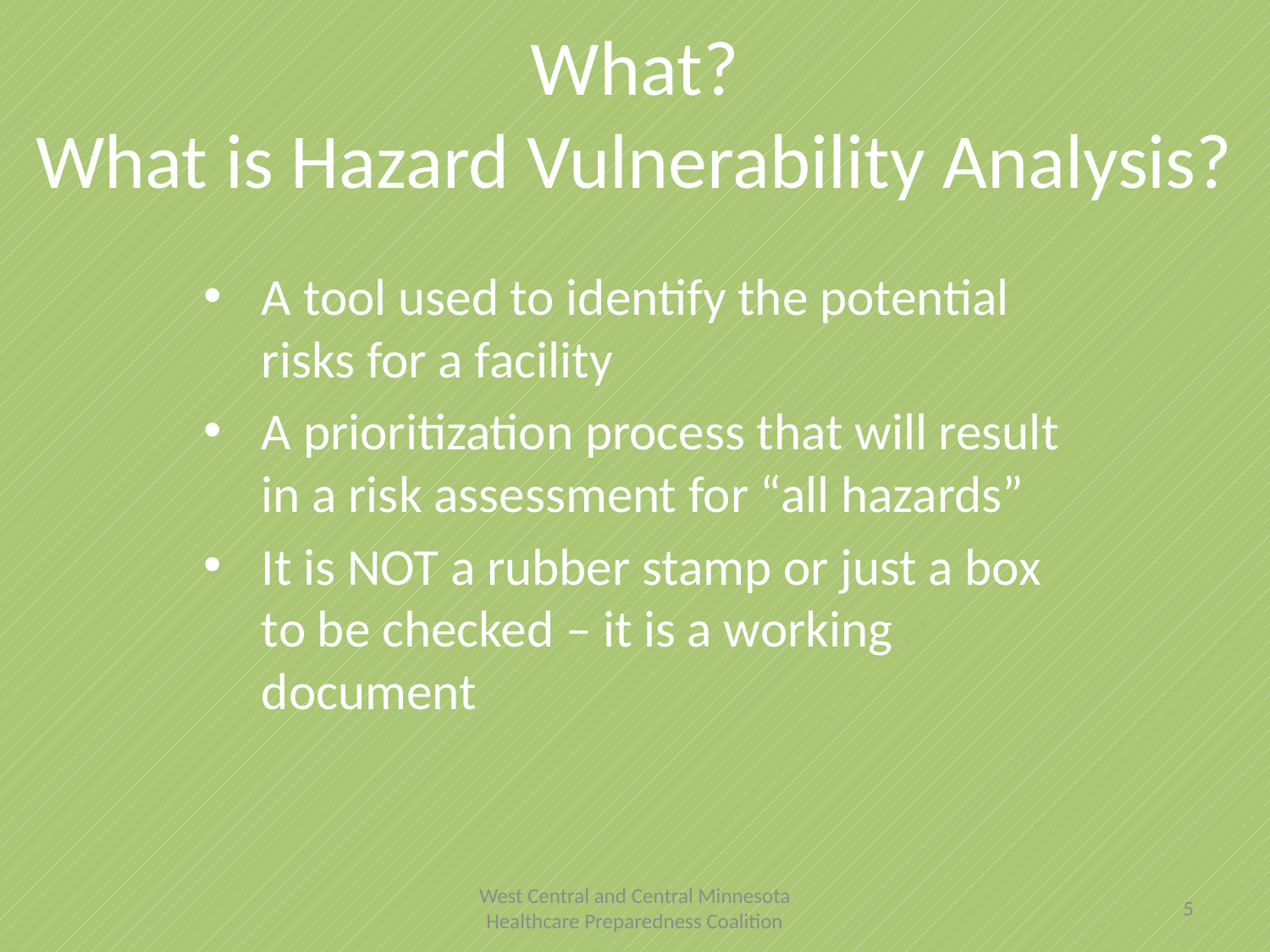

# What? What is Hazard Vulnerability Analysis?
A tool used to identify the potential risks for a facility
A prioritization process that will result in a risk assessment for “all hazards”
It is NOT a rubber stamp or just a box to be checked – it is a working document
West Central and Central Minnesota Healthcare Preparedness Coalition
5